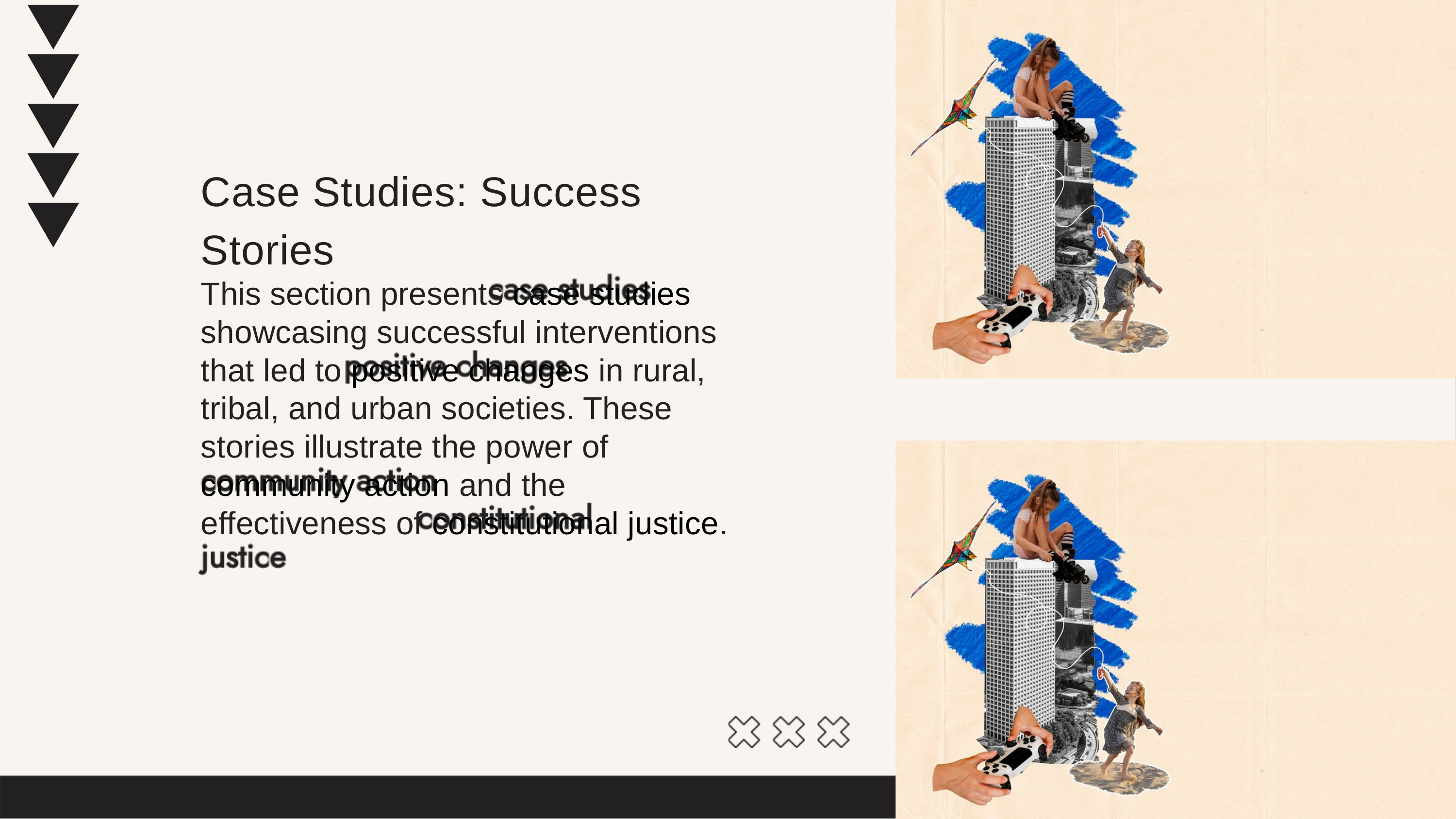

Case Studies: Success Stories
This section presents case studies showcasing successful interventions that led to positive changes in rural, tribal, and urban societies. These stories illustrate the power of community action and the effectiveness of constitutional justice.